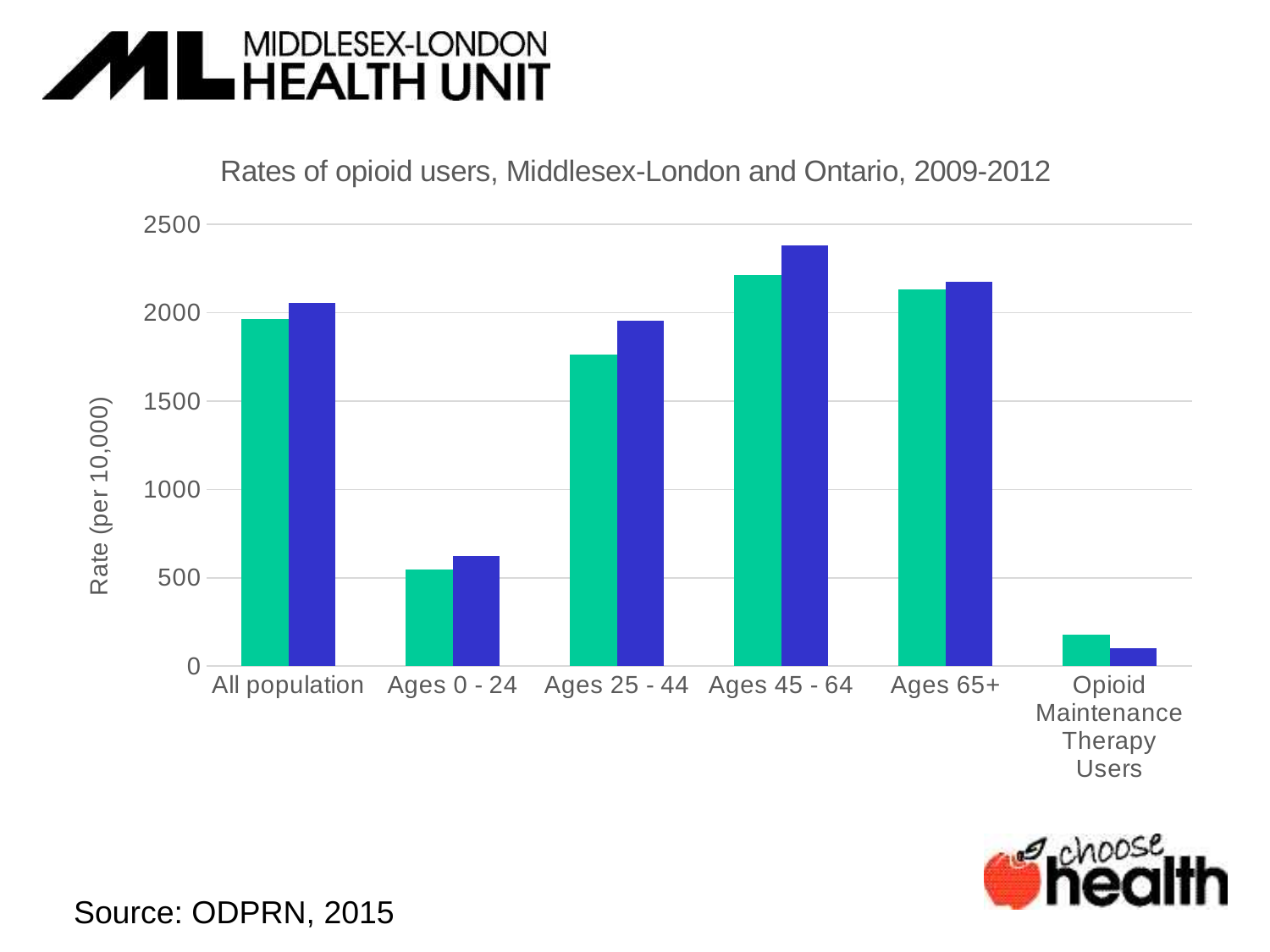

### Chart: Rates of opioid users, Middlesex-London and Ontario, 2009-2012

| Category |  |  |
|---|---|---|
| All population | 1966.0 | 2054.0 |
| Ages 0 - 24 | 549.0 | 625.0 |
| Ages 25 - 44 | 1765.0 | 1956.0 |
| Ages 45 - 64 | 2215.0 | 2379.0 |
| Ages 65+ | 2130.0 | 2173.0 |
| Opioid Maintenance Therapy Users | 178.0 | 103.0 |
Source: ODPRN, 2015